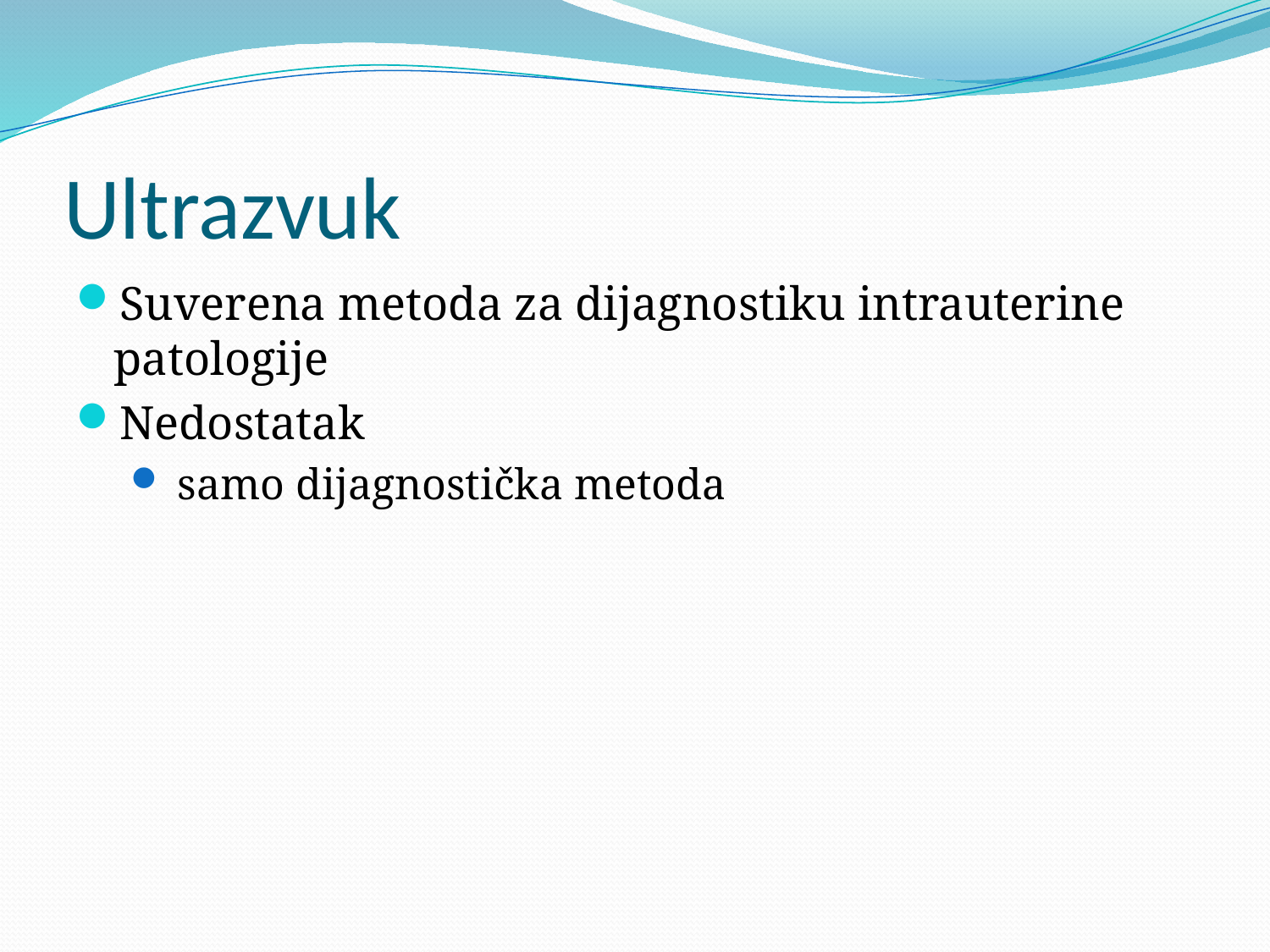

# Ultrazvuk
Suverena metoda za dijagnostiku intrauterine patologije
Nedostatak
 samo dijagnostička metoda